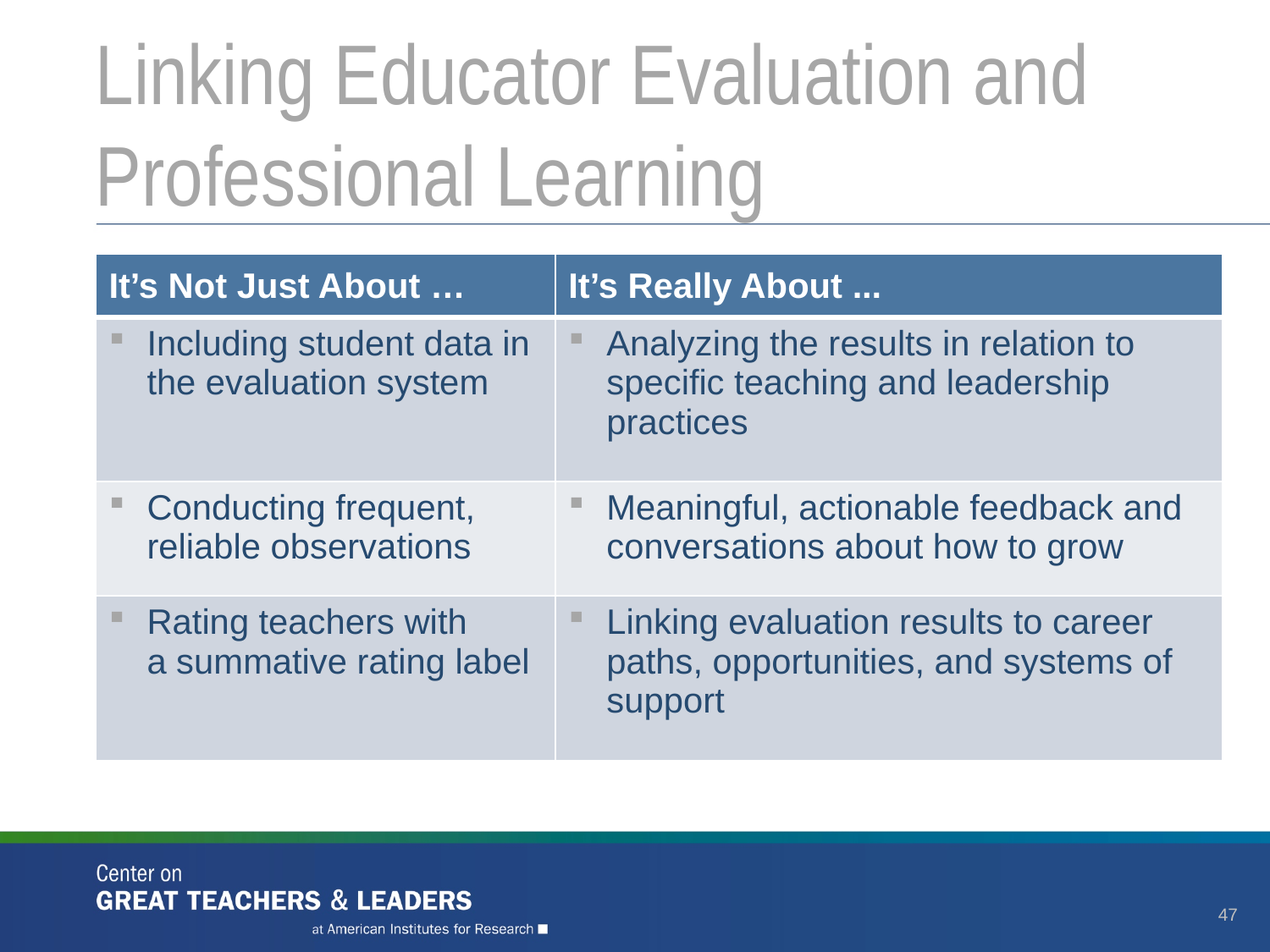

# Linking Educator Evaluation and Professional Learning
| It’s Not Just About … | It’s Really About ... |
| --- | --- |
| Including student data in the evaluation system | Analyzing the results in relation to specific teaching and leadership practices |
| Conducting frequent, reliable observations | Meaningful, actionable feedback and conversations about how to grow |
| Rating teachers with a summative rating label | Linking evaluation results to career paths, opportunities, and systems of support |
47